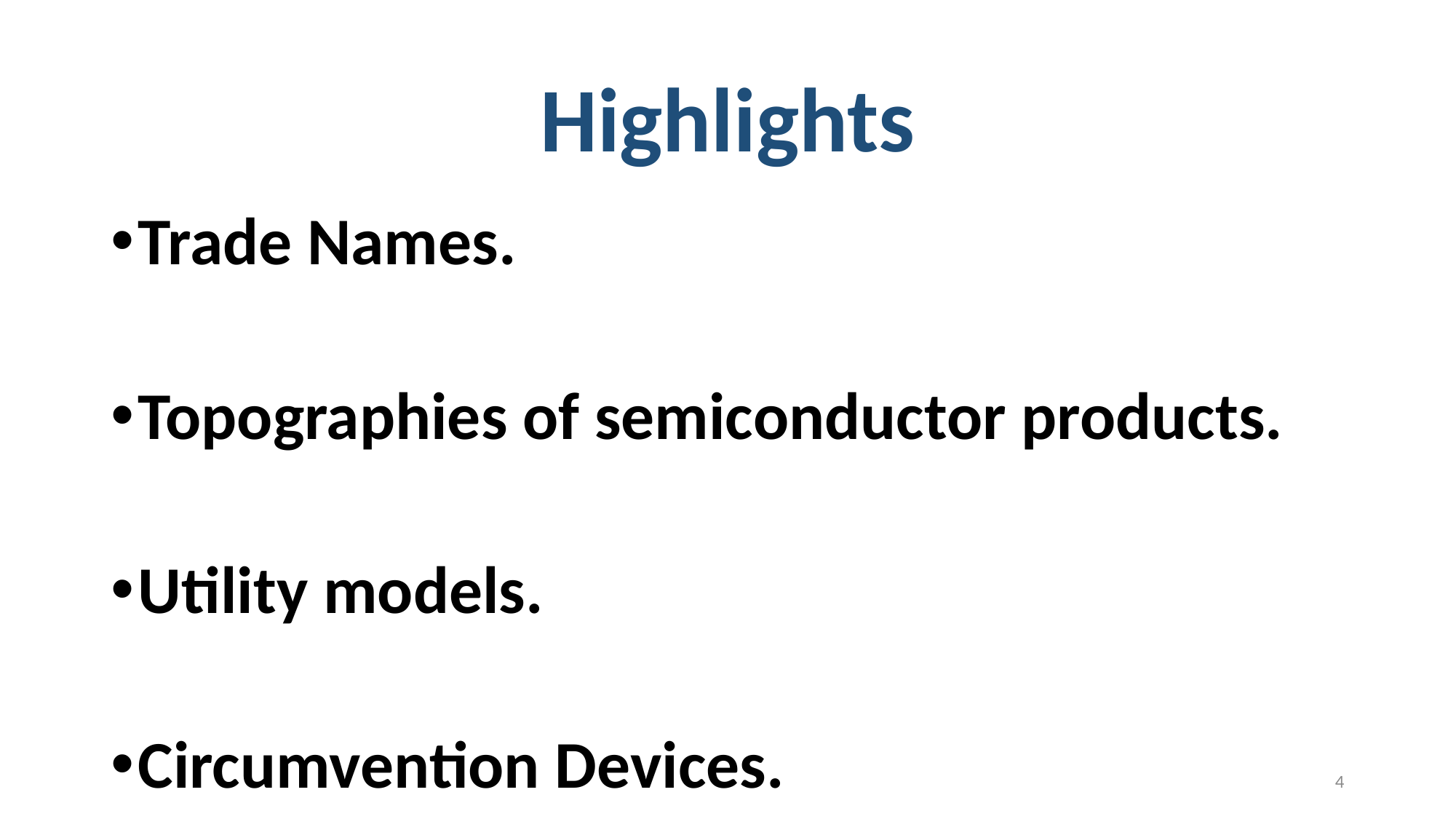

# Highlights
Trade Names.

Topographies of semiconductor products.

Utility models.

Circumvention Devices.
4